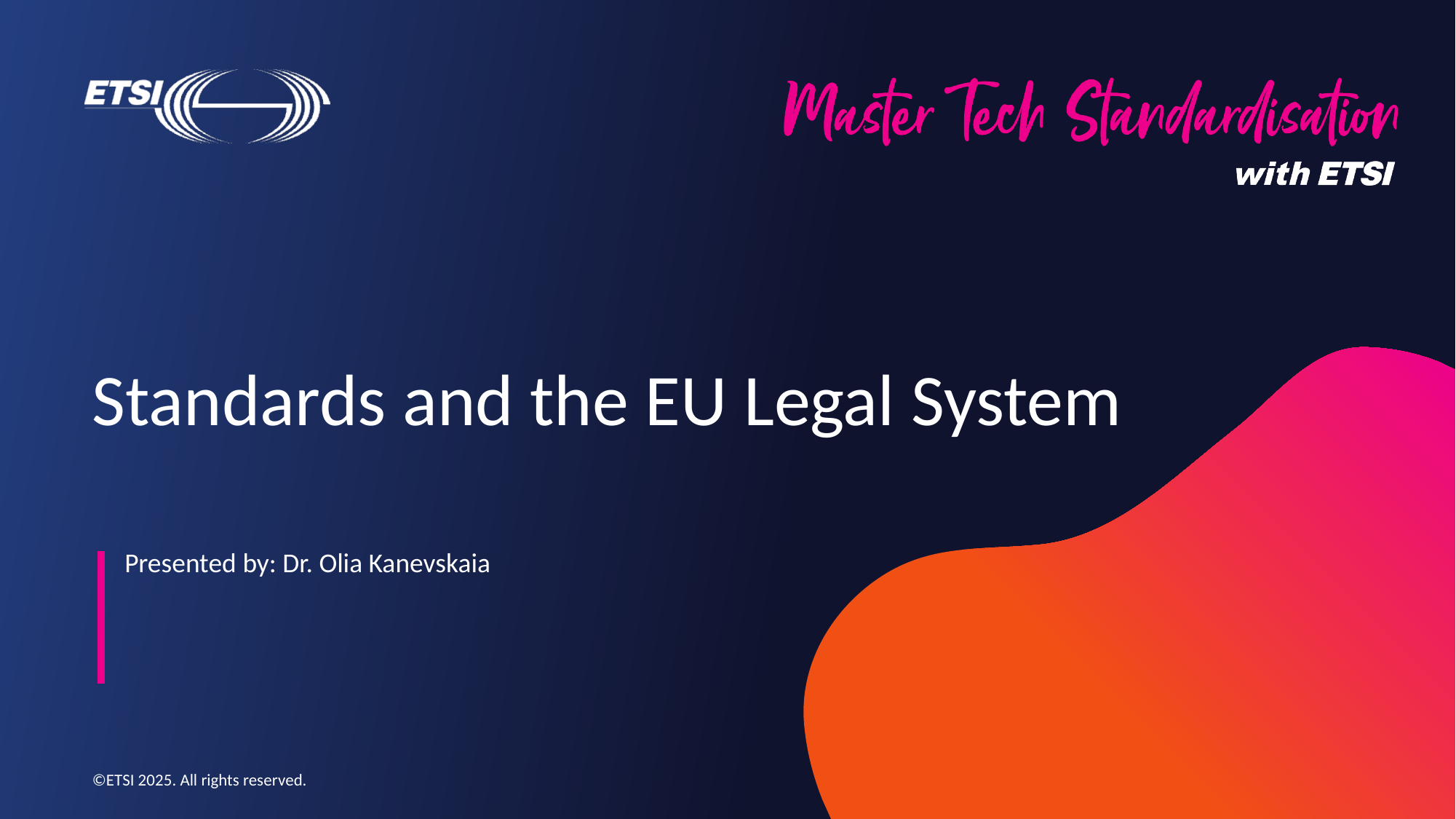

# Standards and the EU Legal System
Presented by: Dr. Olia Kanevskaia